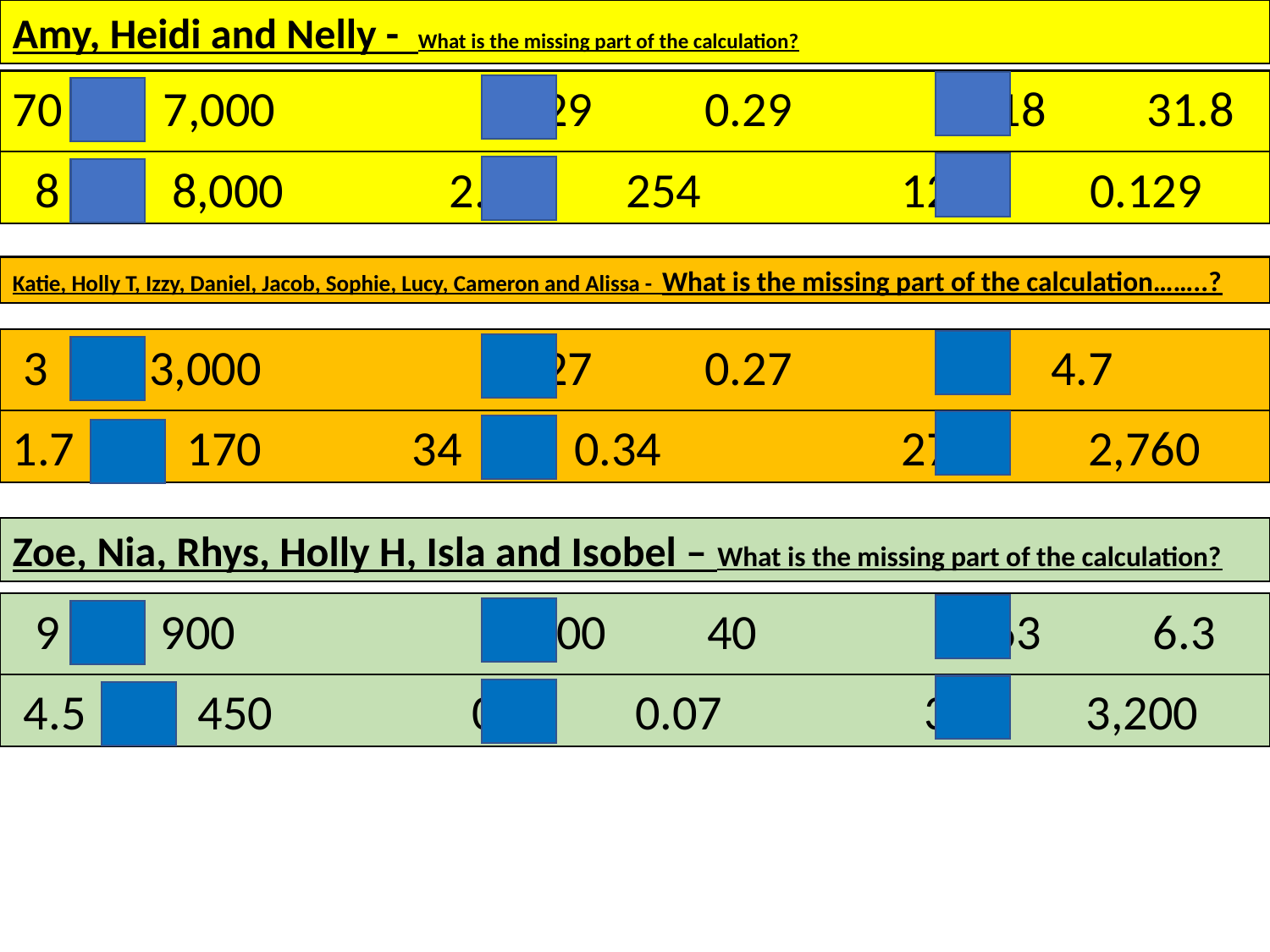

Amy, Heidi and Nelly -  What is the missing part of the calculation?
70         7,000		  29          0.29                318         31.8

  8          8,000   	     2.54        254            	12.9         0.129

Katie, Holly T, Izzy, Daniel, Jacob, Sophie, Lucy, Cameron and Alissa -  What is the missing part of the calculation……..?
 3         3,000			  27          0.27            	  4.7         470

1.7          170	             34          0.34           	276          2,760

Zoe, Nia, Rhys, Holly H, Isla and Isobel – What is the missing part of the calculation?
  9         900			 400         40            	        63          6.3

 4.5          450	       0.7         0.07                  32          3,200